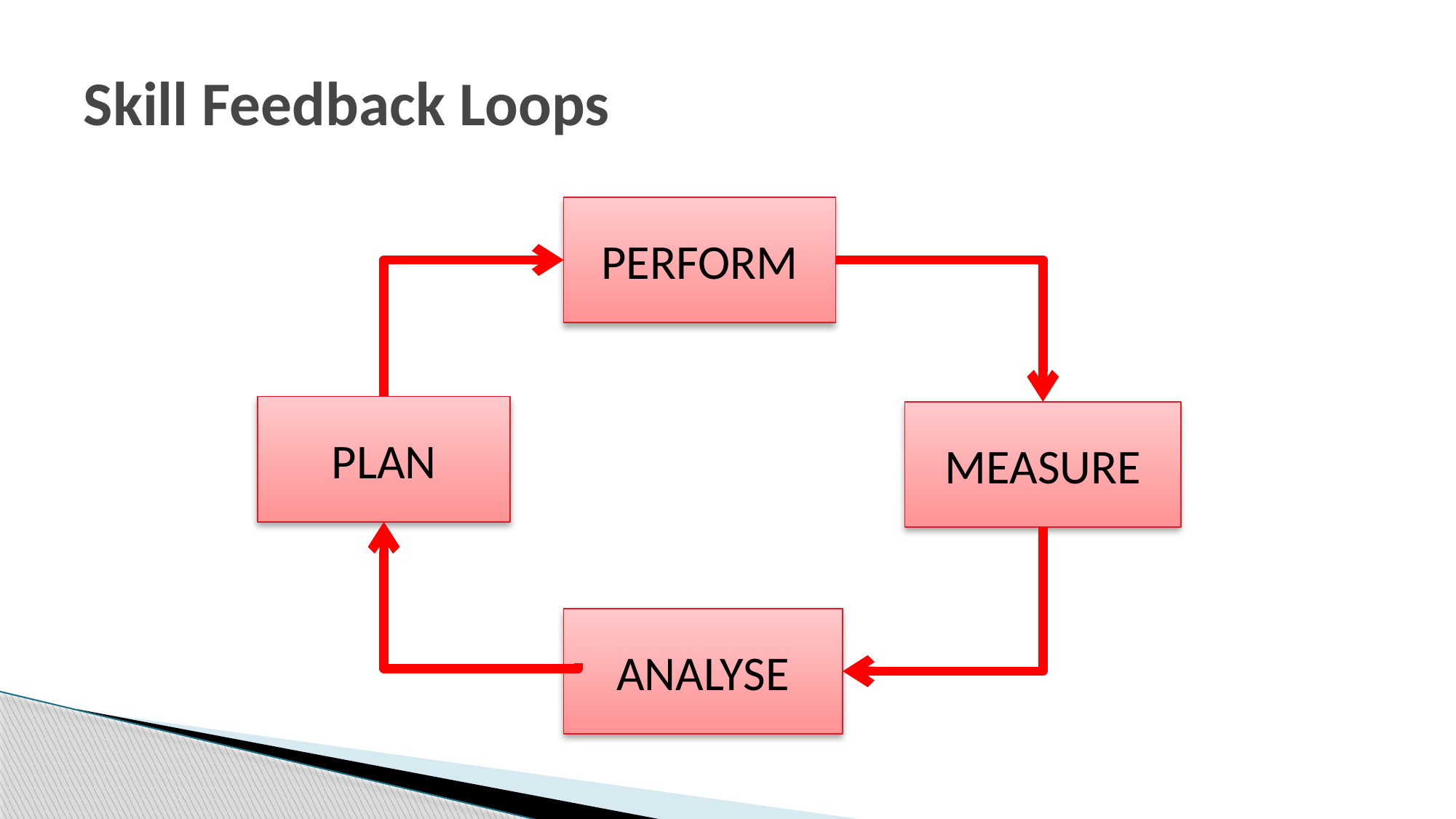

# Skill Feedback Loops
PERFORM
PLAN
MEASURE
ANALYSE